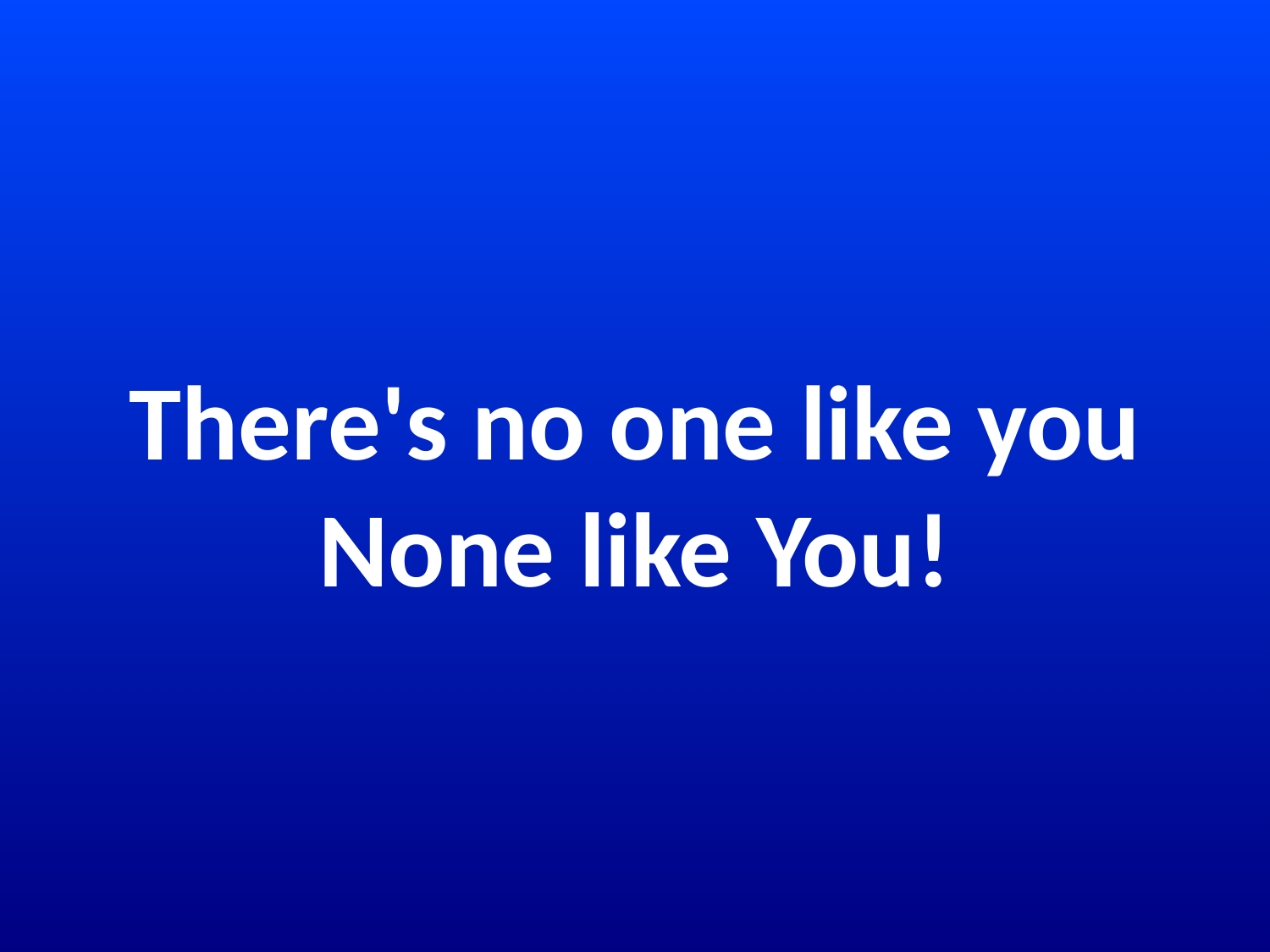

# There's no one like you None like You!